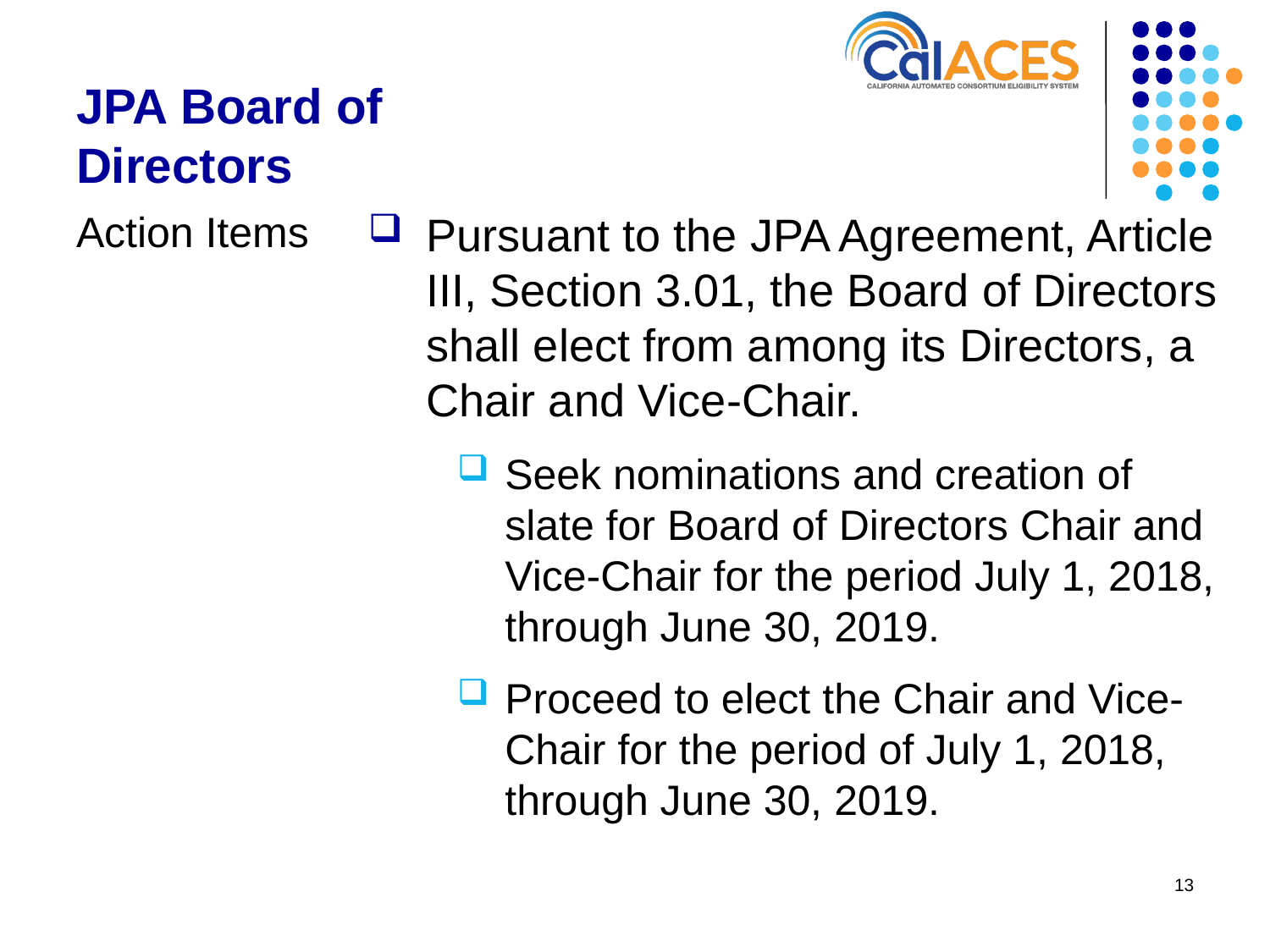

# JPA Board of Directors
Action Items
Pursuant to the JPA Agreement, Article III, Section 3.01, the Board of Directors shall elect from among its Directors, a Chair and Vice-Chair.
Seek nominations and creation of slate for Board of Directors Chair and Vice-Chair for the period July 1, 2018, through June 30, 2019.
Proceed to elect the Chair and Vice-Chair for the period of July 1, 2018, through June 30, 2019.
13